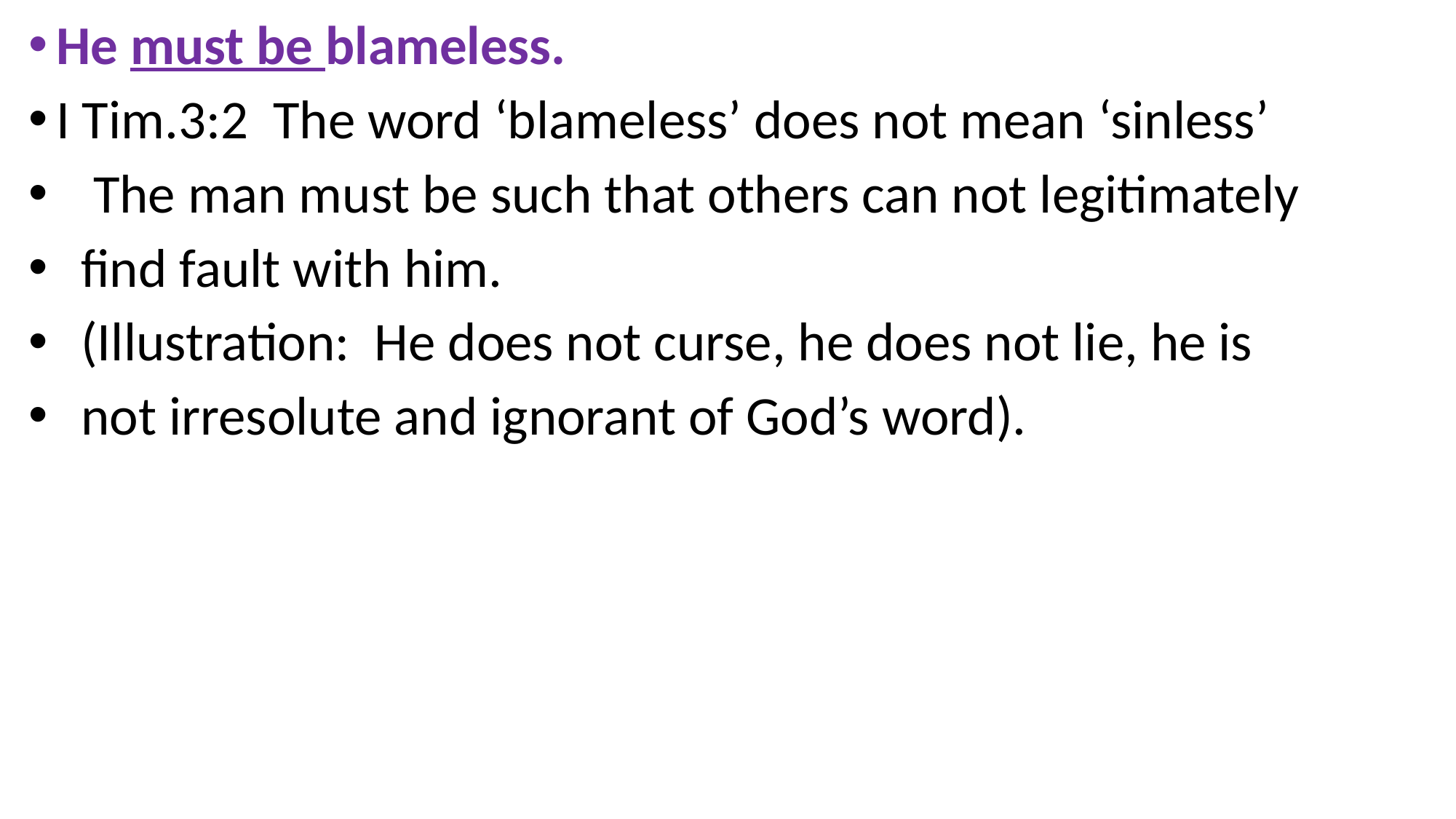

He must be blameless.
I Tim.3:2  The word ‘blameless’ does not mean ‘sinless’
   The man must be such that others can not legitimately
  find fault with him.
  (Illustration:  He does not curse, he does not lie, he is
  not irresolute and ignorant of God’s word).